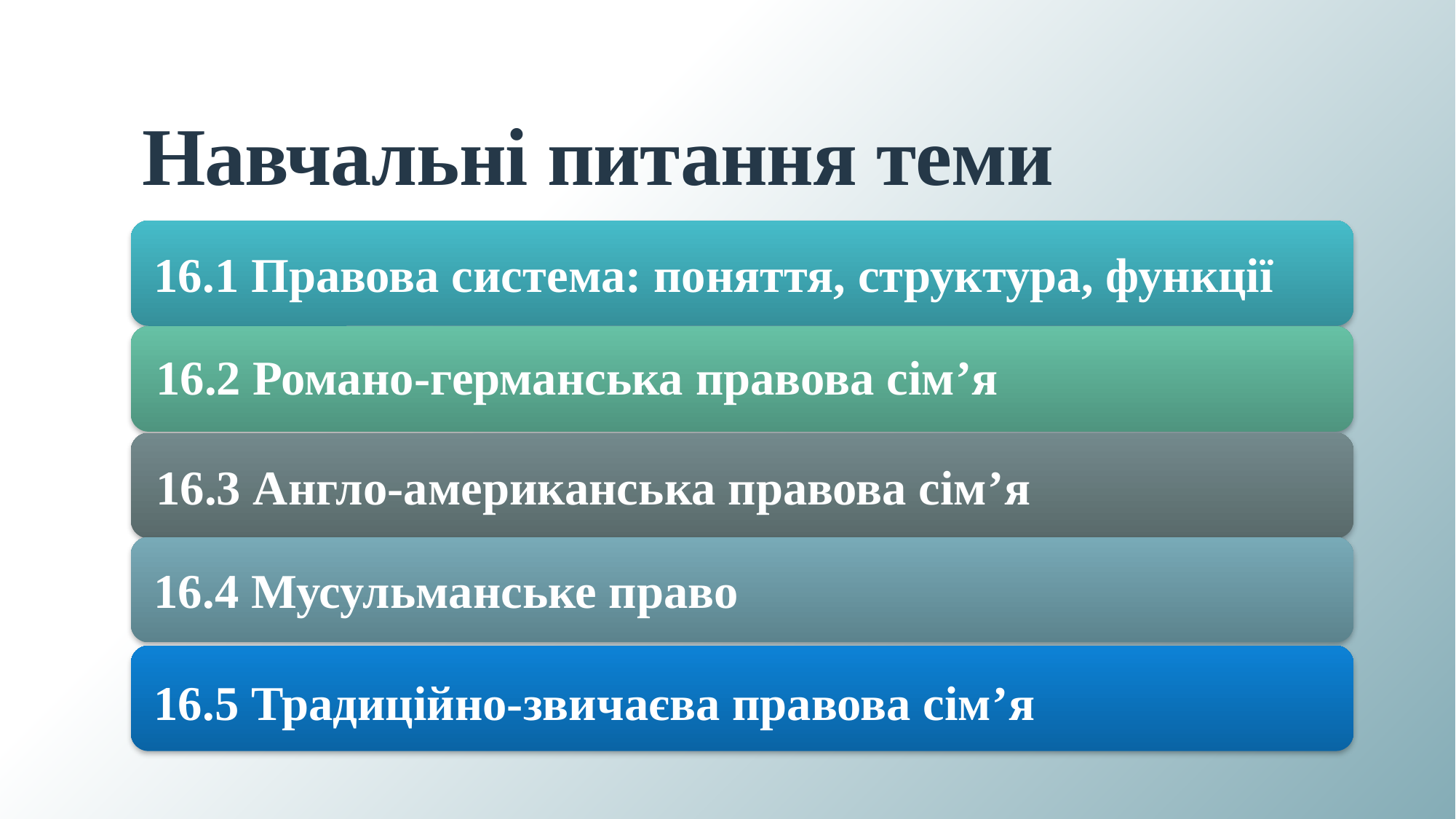

# Навчальні питання теми

16.1 Правова система: поняття, структура, функції

16.2 Романо-германська правова сім’я
16.3 Англо-американська правова сім’я

16.4 Мусульманське право

16.5 Традиційно-звичаєва правова сім’я